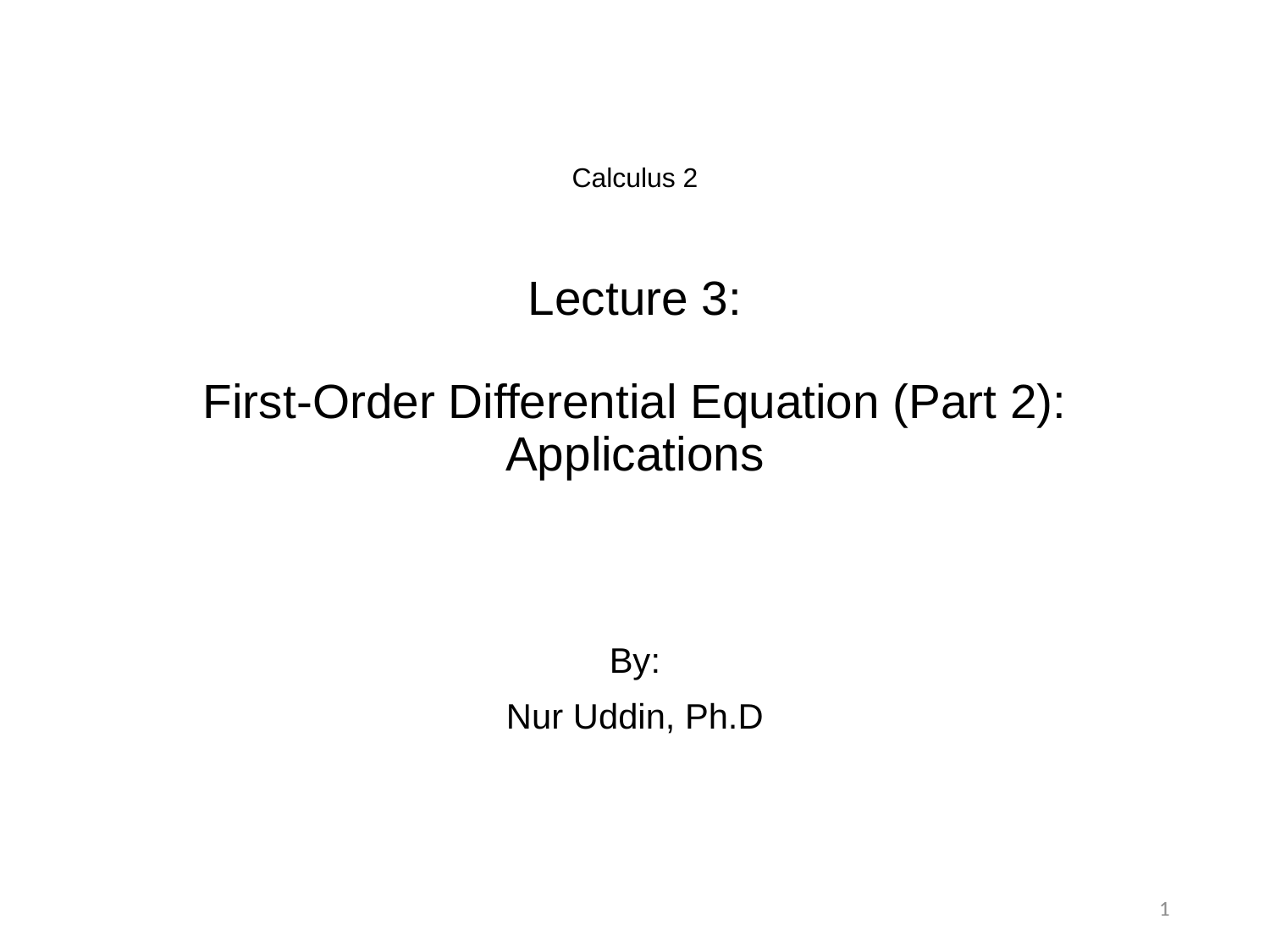

# Calculus 2 Lecture 3: First-Order Differential Equation (Part 2): Applications

By:
Nur Uddin, Ph.D
1